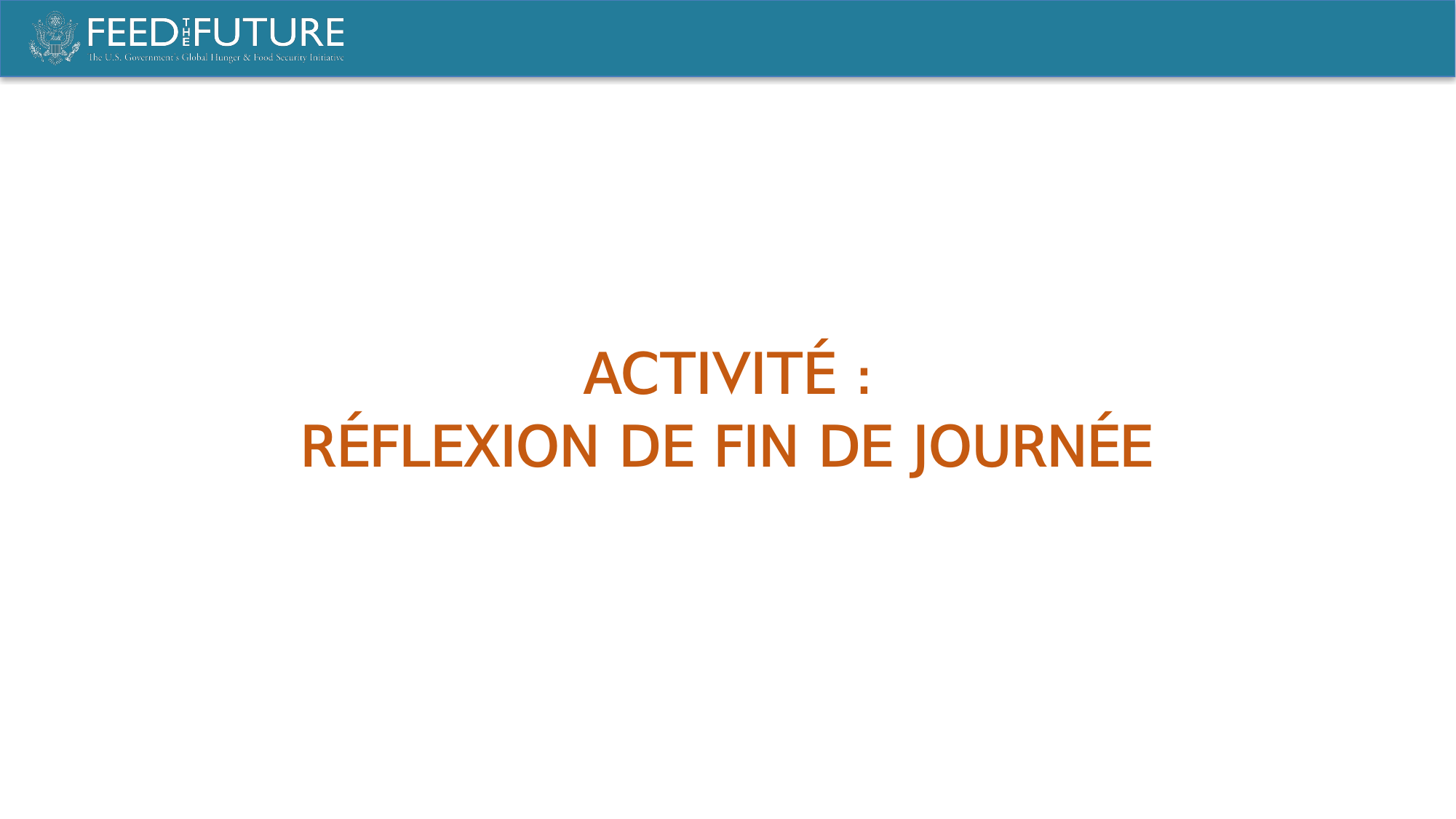

Activité :
RÉFLEXION DE FIN DE JOURNÉE